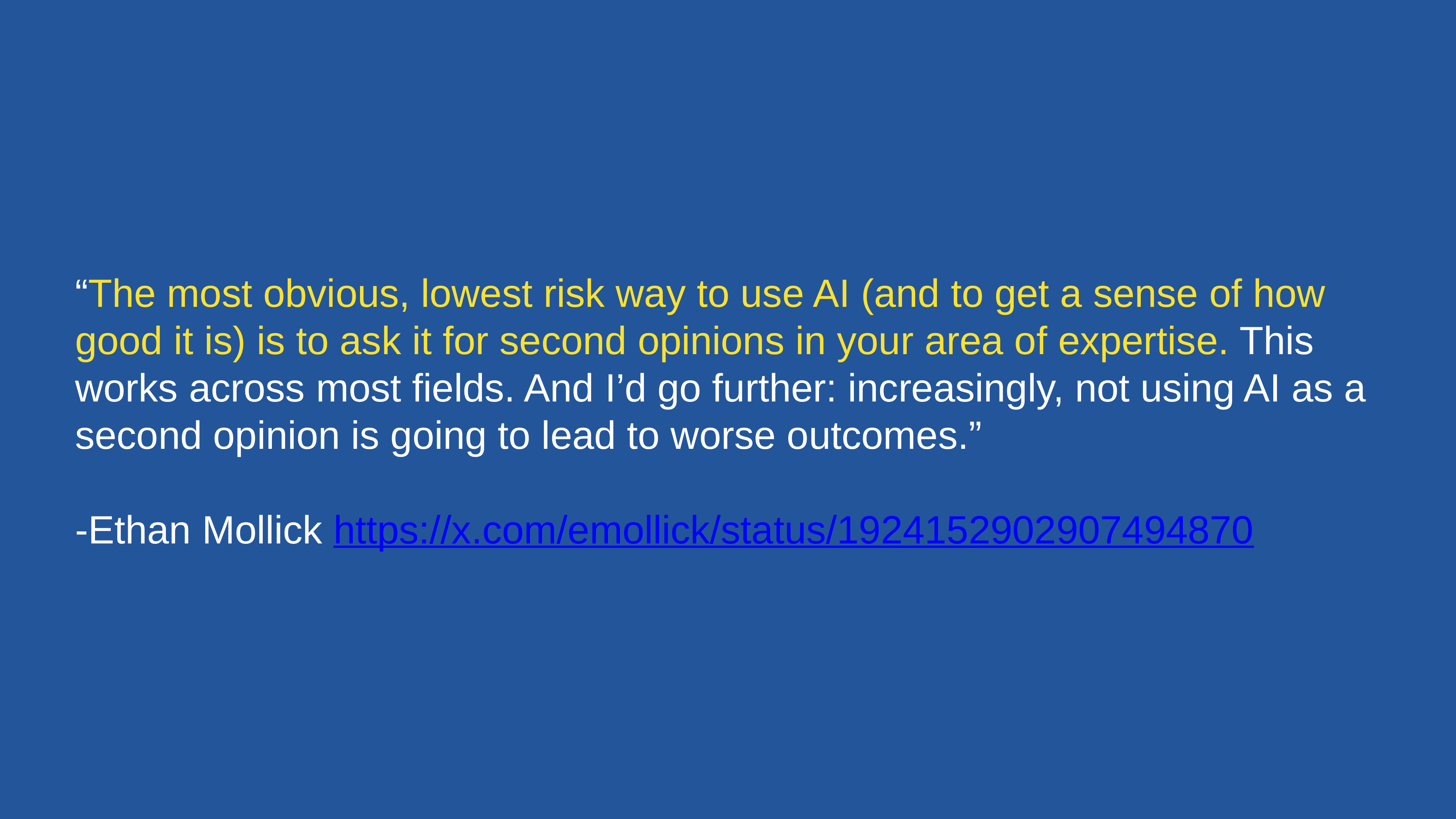

“The most obvious, lowest risk way to use AI (and to get a sense of how good it is) is to ask it for second opinions in your area of expertise. This works across most fields. And I’d go further: increasingly, not using AI as a second opinion is going to lead to worse outcomes.”

-Ethan Mollick https://x.com/emollick/status/1924152902907494870